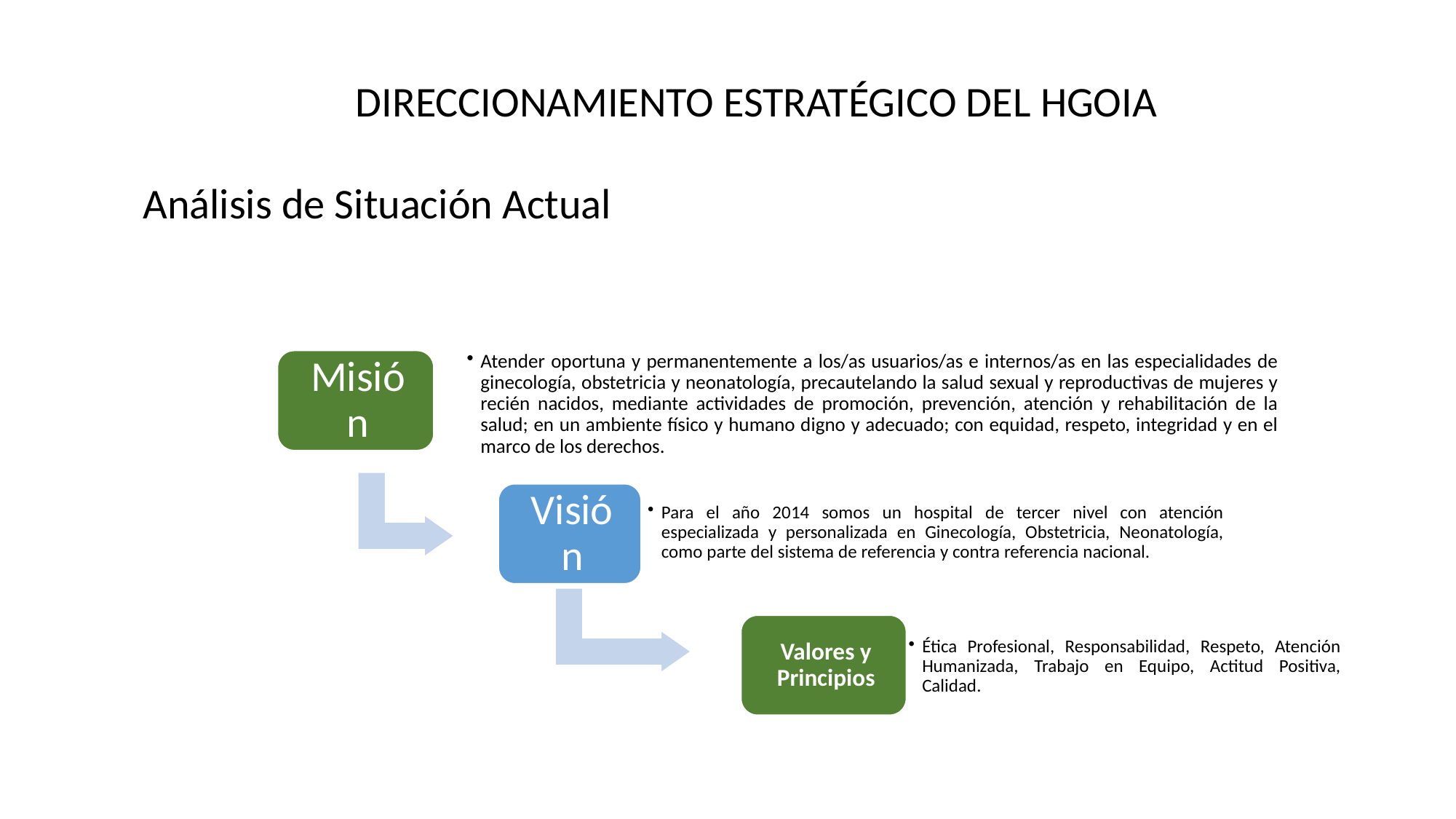

DIRECCIONAMIENTO ESTRATÉGICO DEL HGOIA

Análisis de Situación Actual

Misión
Atender oportuna y permanentemente a los/as usuarios/as e internos/as en las especialidades de ginecología, obstetricia y neonatología, precautelando la salud sexual y reproductivas de mujeres y recién nacidos, mediante actividades de promoción, prevención, atención y rehabilitación de la salud; en un ambiente físico y humano digno y adecuado; con equidad, respeto, integridad y en el marco de los derechos.
Visión
Para el año 2014 somos un hospital de tercer nivel con atención especializada y personalizada en Ginecología, Obstetricia, Neonatología, como parte del sistema de referencia y contra referencia nacional.
Valores y Principios
Ética Profesional, Responsabilidad, Respeto, Atención Humanizada, Trabajo en Equipo, Actitud Positiva, Calidad.